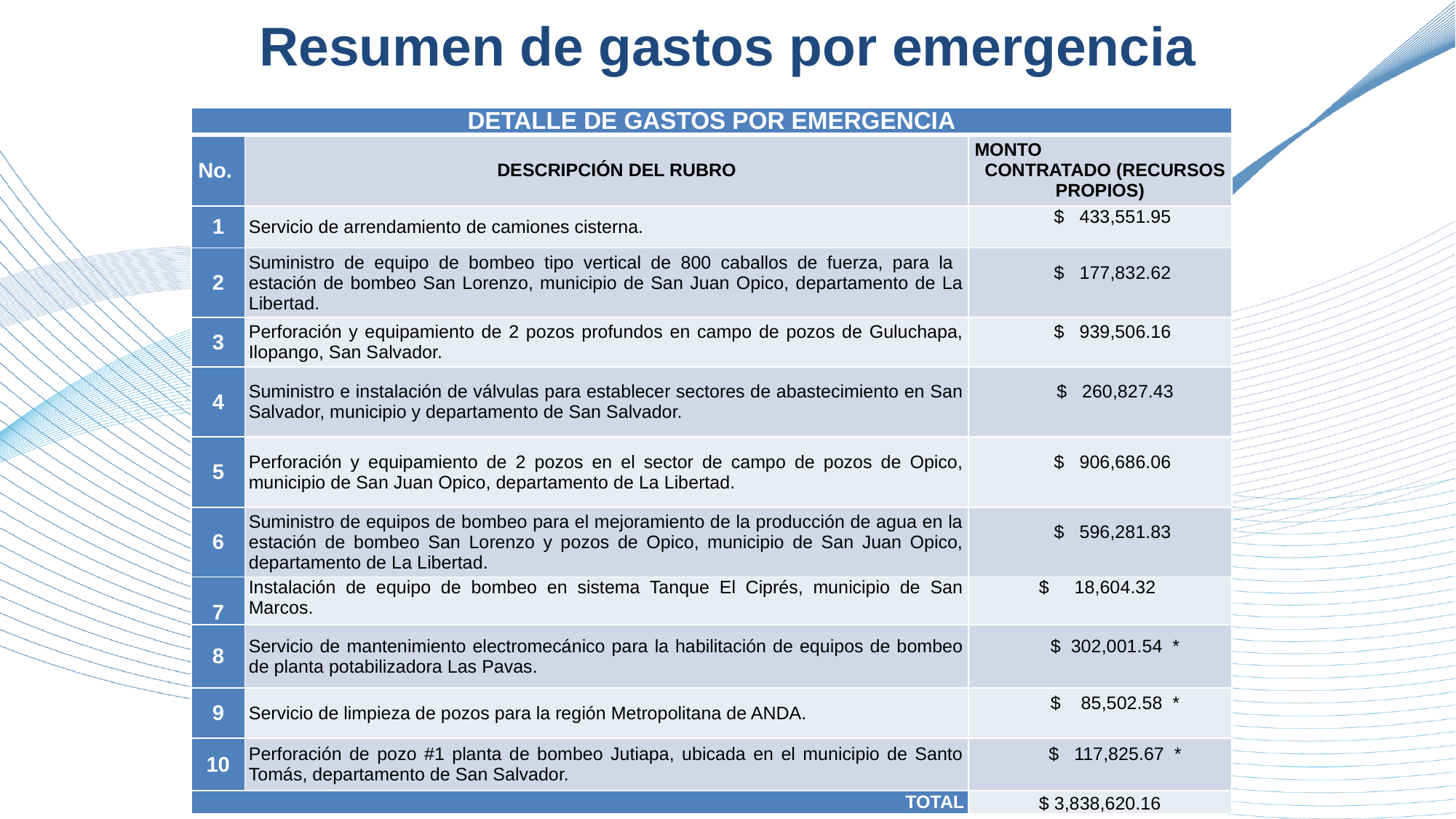

Resumen de gastos por emergencia

| DETALLE DE GASTOS POR EMERGENCIA |  |  |
| --- | --- | --- |
| No. | DESCRIPCIÓN DEL RUBRO | MONTO CONTRATADO (RECURSOS PROPIOS) |
| 1 | Servicio de arrendamiento de camiones cisterna. | $ 433,551.95 |
| 2 | Suministro de equipo de bombeo tipo vertical de 800 caballos de fuerza, para la estación de bombeo San Lorenzo, municipio de San Juan Opico, departamento de La Libertad. | $ 177,832.62 |
| 3 | Perforación y equipamiento de 2 pozos profundos en campo de pozos de Guluchapa, Ilopango, San Salvador. | $ 939,506.16 |
| 4 | Suministro e instalación de válvulas para establecer sectores de abastecimiento en San Salvador, municipio y departamento de San Salvador. | $ 260,827.43 |
| 5 | Perforación y equipamiento de 2 pozos en el sector de campo de pozos de Opico, municipio de San Juan Opico, departamento de La Libertad. | $ 906,686.06 |
| 6 | Suministro de equipos de bombeo para el mejoramiento de la producción de agua en la estación de bombeo San Lorenzo y pozos de Opico, municipio de San Juan Opico, departamento de La Libertad. | $ 596,281.83 |
| 7 | Instalación de equipo de bombeo en sistema Tanque El Ciprés, municipio de San Marcos. | $ 18,604.32 |
| 8 | Servicio de mantenimiento electromecánico para la habilitación de equipos de bombeo de planta potabilizadora Las Pavas. | $ 302,001.54 \* |
| 9 | Servicio de limpieza de pozos para la región Metropolitana de ANDA. | $ 85,502.58 \* |
| 10 | Perforación de pozo #1 planta de bombeo Jutiapa, ubicada en el municipio de Santo Tomás, departamento de San Salvador. | $ 117,825.67 \* |
| TOTAL |  | $ 3,838,620.16 |